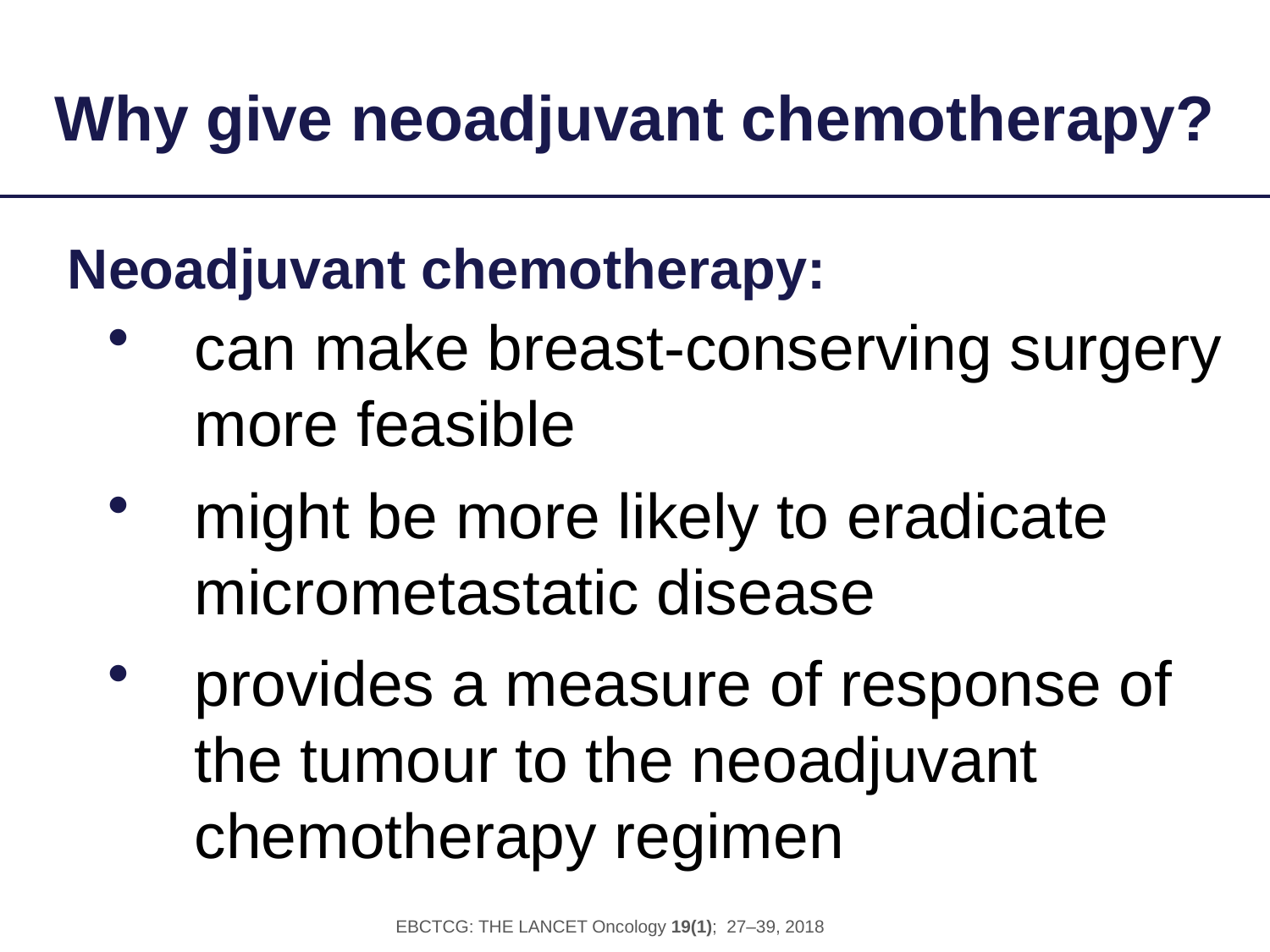

# Why give neoadjuvant chemotherapy?
Neoadjuvant chemotherapy:
can make breast-conserving surgery more feasible
might be more likely to eradicate micrometastatic disease
provides a measure of response of the tumour to the neoadjuvant chemotherapy regimen
EBCTCG: THE LANCET Oncology 19(1);  27–39, 2018